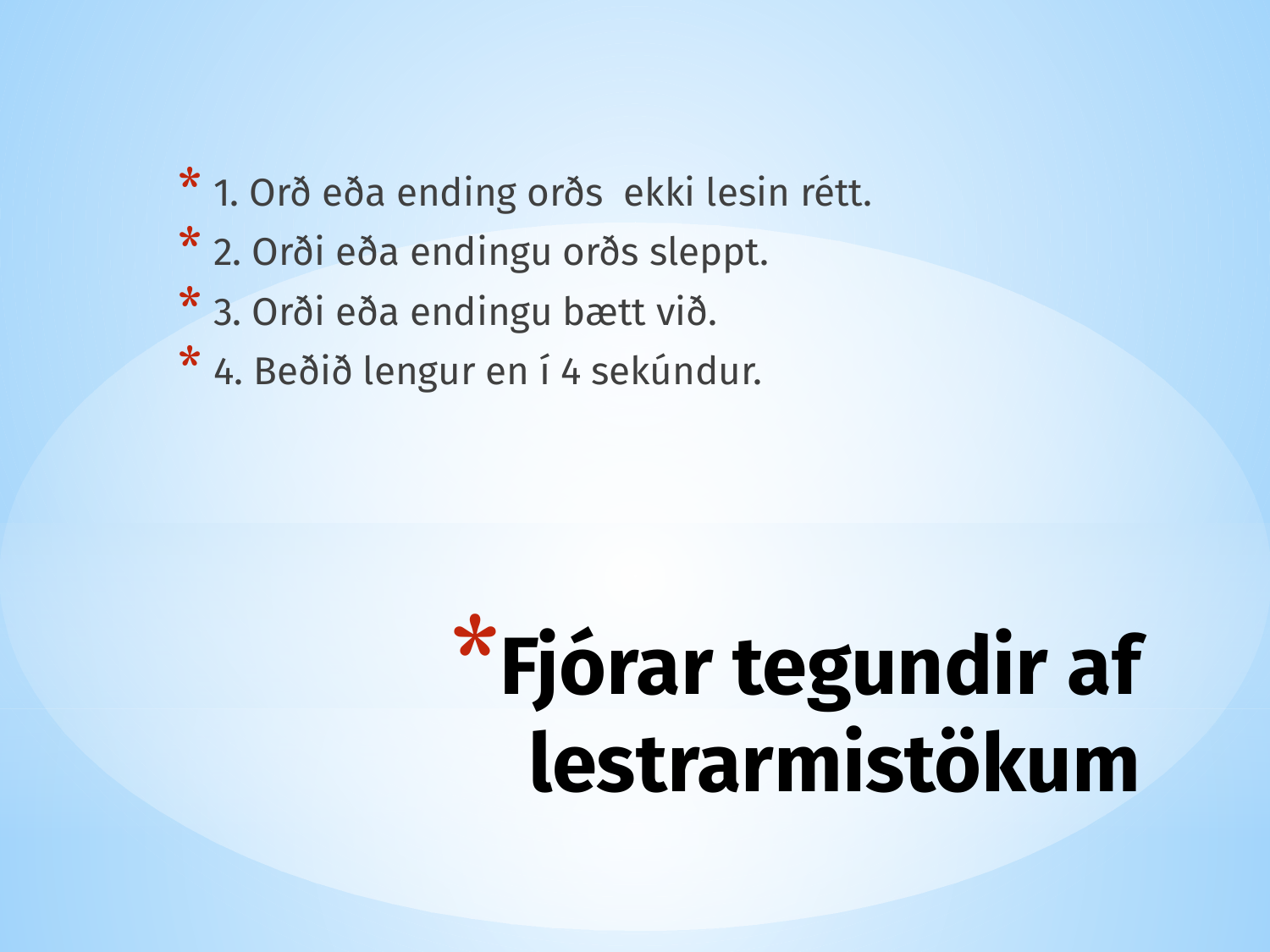

1. Orð eða ending orðs  ekki lesin rétt.
 2. Orði eða endingu orðs sleppt.
 3. Orði eða endingu bætt við.
 4. Beðið lengur en í 4 sekúndur.
# Fjórar tegundir af lestrarmistökum